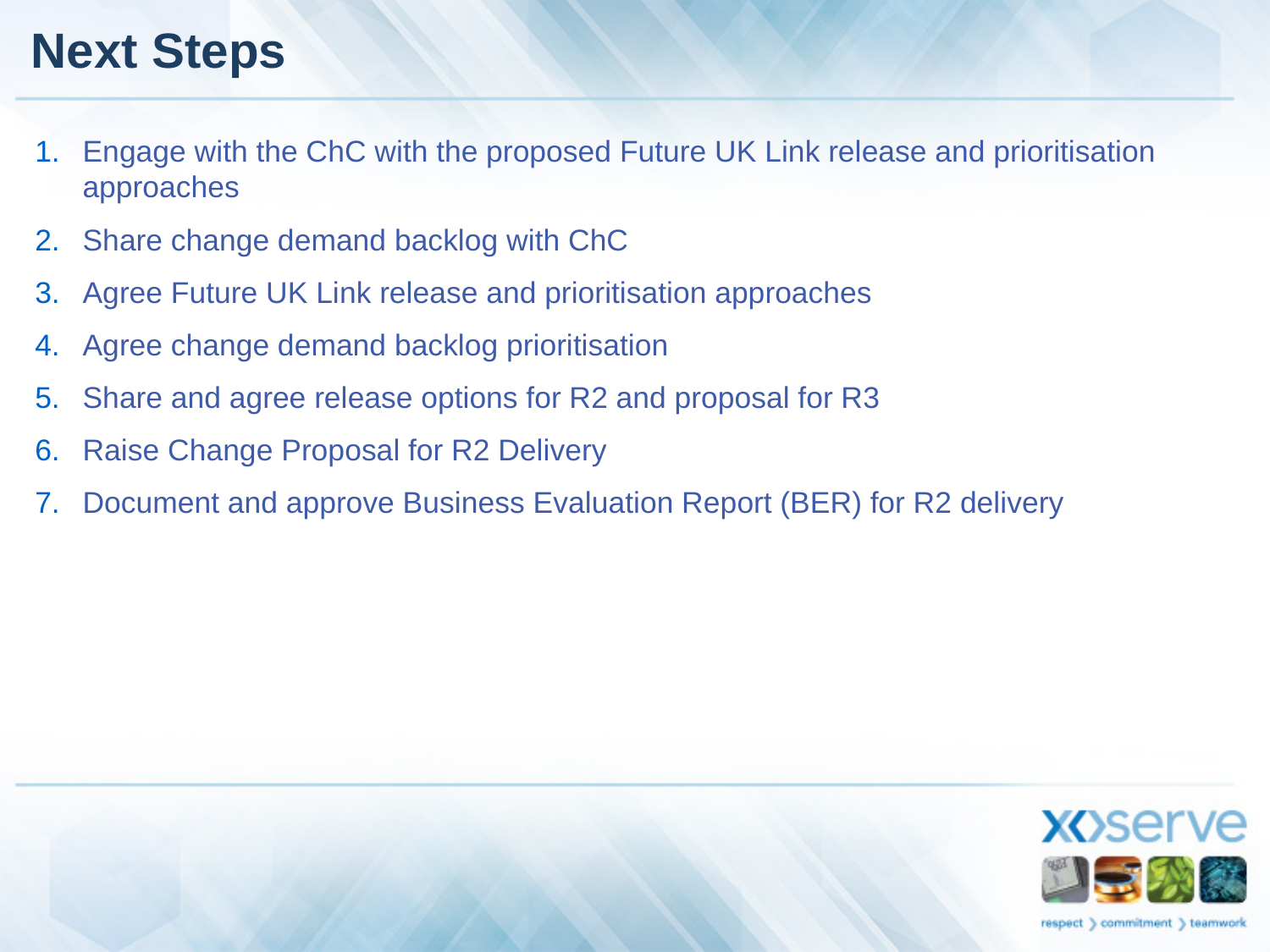

# Next Steps
Engage with the ChC with the proposed Future UK Link release and prioritisation approaches
Share change demand backlog with ChC
Agree Future UK Link release and prioritisation approaches
Agree change demand backlog prioritisation
Share and agree release options for R2 and proposal for R3
Raise Change Proposal for R2 Delivery
Document and approve Business Evaluation Report (BER) for R2 delivery